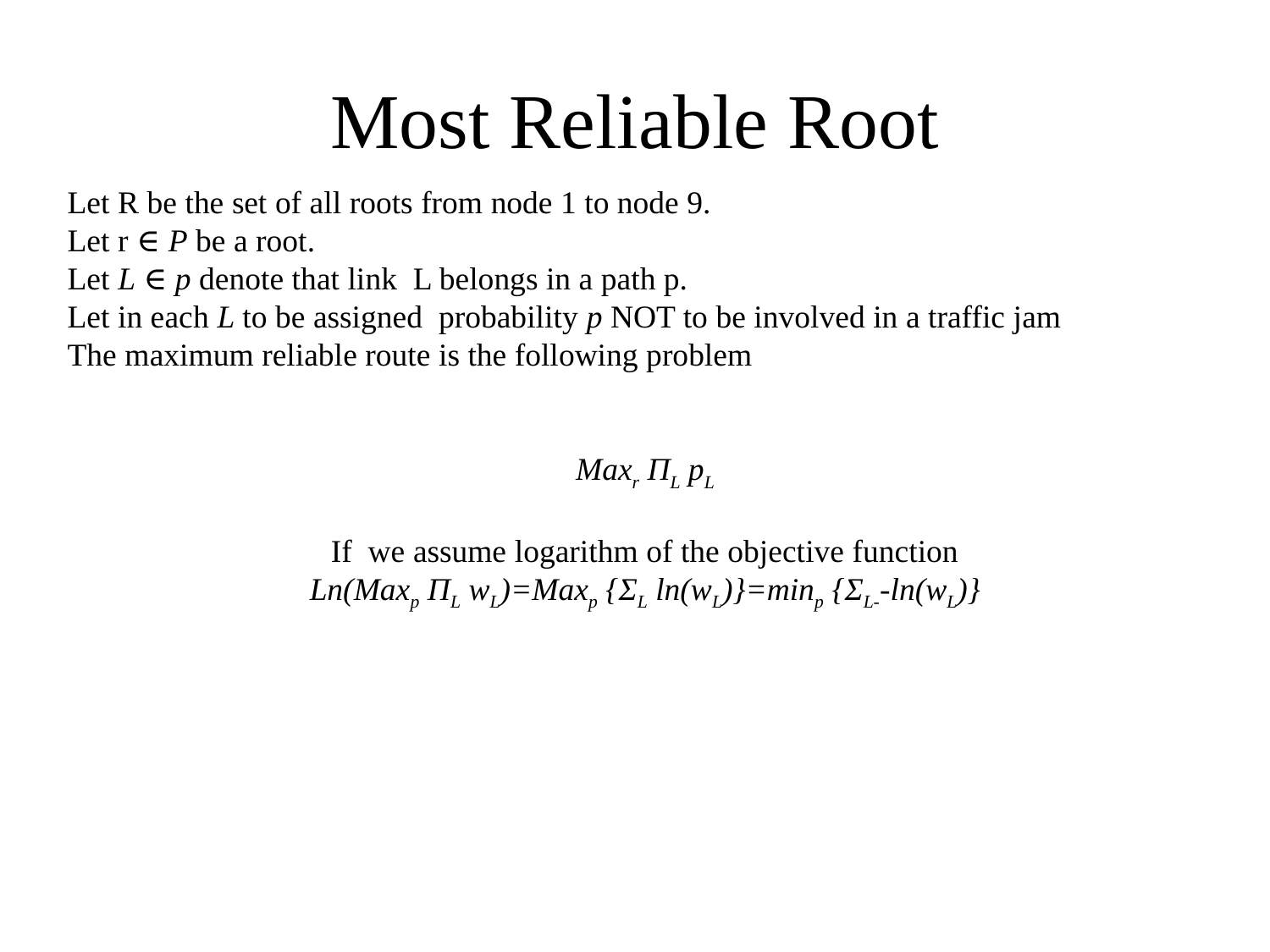

# Most Reliable Root
Let R be the set of all roots from node 1 to node 9.
Let r ∈ P be a root.
Let L ∈ p denote that link  L belongs in a path p.
Let in each L to be assigned  probability p NOT to be involved in a traffic jam
The maximum reliable route is the following problem

Maxr ΠL pL

If  we assume logarithm of the objective function
Ln(Maxp ΠL wL)=Maxp {ΣL ln(wL)}=minp {ΣL--ln(wL)}